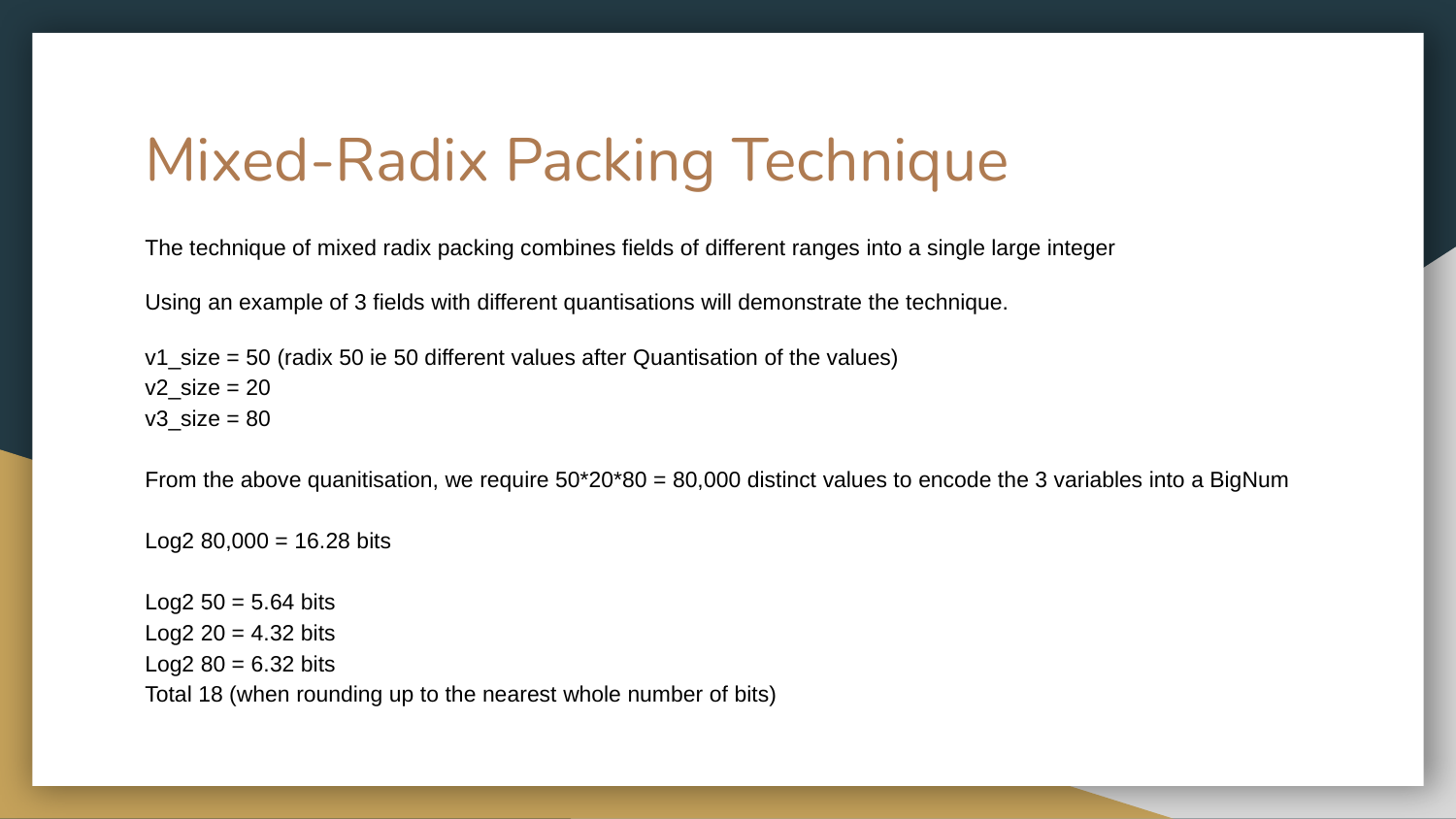

# Mixed-Radix Packing Technique
The technique of mixed radix packing combines fields of different ranges into a single large integer
Using an example of 3 fields with different quantisations will demonstrate the technique.
v1_size = 50 (radix 50 ie 50 different values after Quantisation of the values)
v2_size = 20
v3_size = 80

From the above quanitisation, we require 50*20*80 = 80,000 distinct values to encode the 3 variables into a BigNum

Log2 80,000 = 16.28 bits

Log2 50 = 5.64 bits
Log2 20 = 4.32 bits
Log2 80 = 6.32 bits
Total 18 (when rounding up to the nearest whole number of bits)